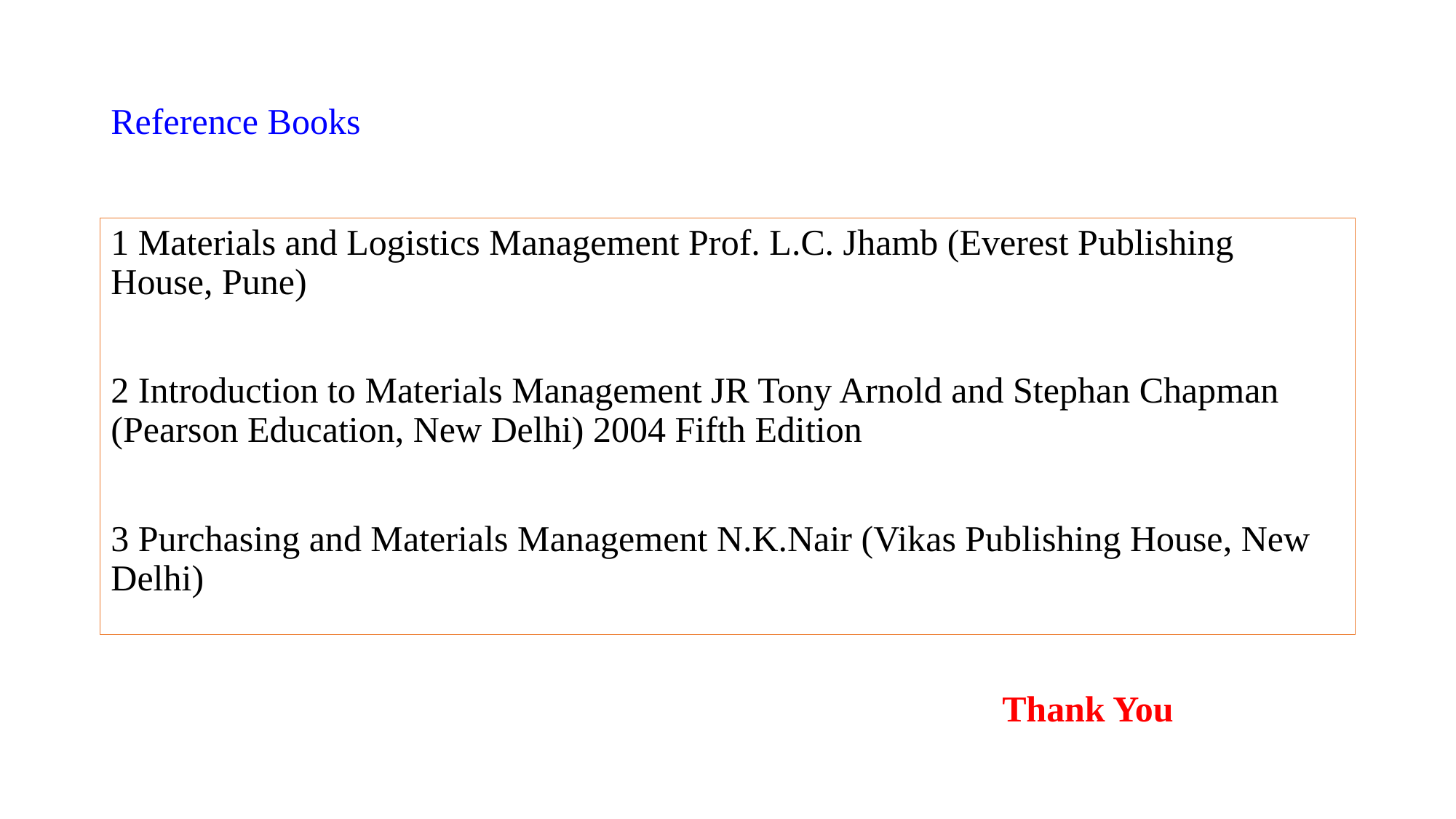

# Reference Books
1 Materials and Logistics Management Prof. L.C. Jhamb (Everest Publishing House, Pune)

2 Introduction to Materials Management JR Tony Arnold and Stephan Chapman (Pearson Education, New Delhi) 2004 Fifth Edition

3 Purchasing and Materials Management N.K.Nair (Vikas Publishing House, New Delhi)
Thank You